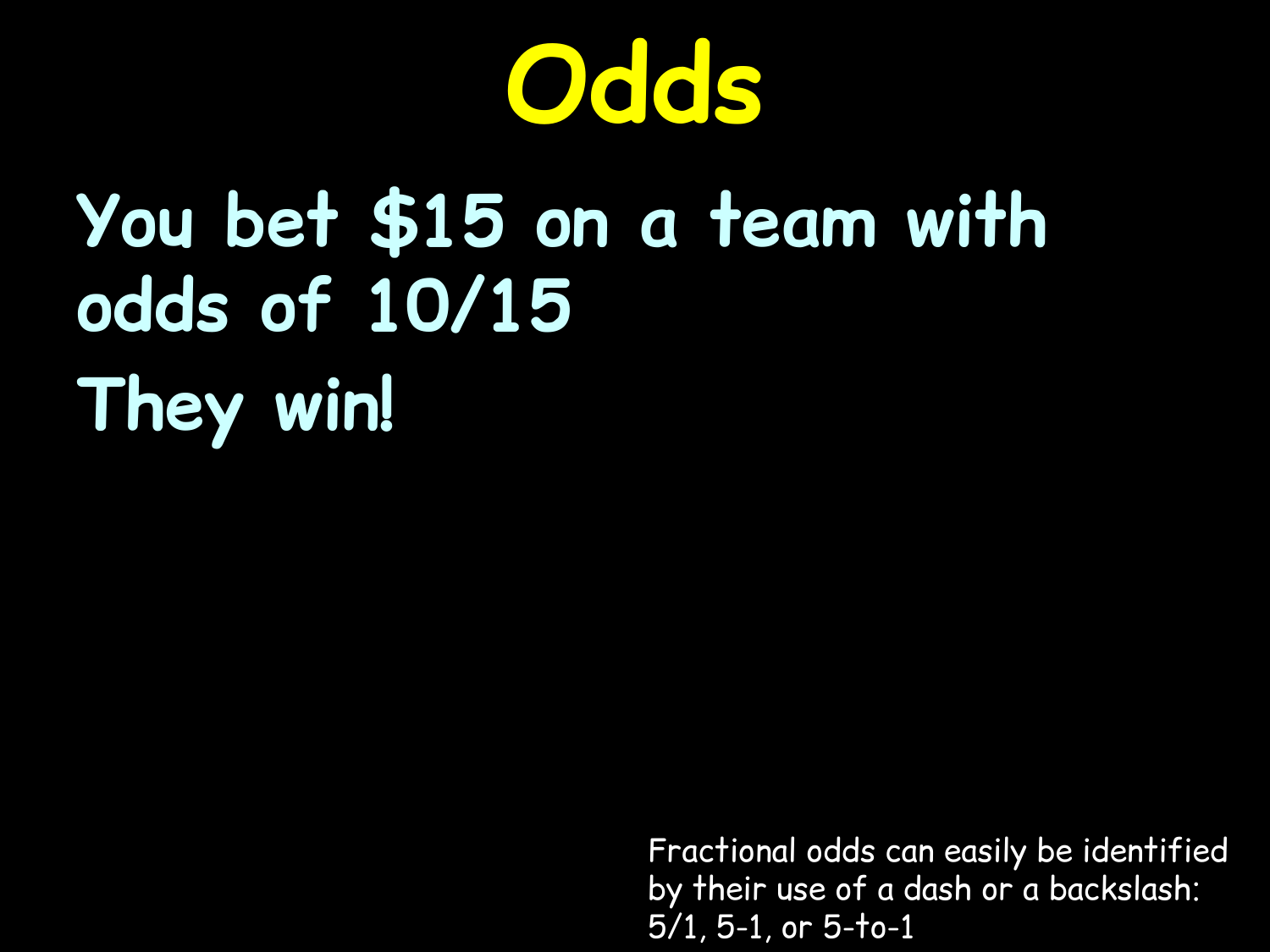

# Odds
You bet $15 on a team with odds of 10/15
They win!
Fractional odds can easily be identified by their use of a dash or a backslash:
5/1, 5-1, or 5-to-1